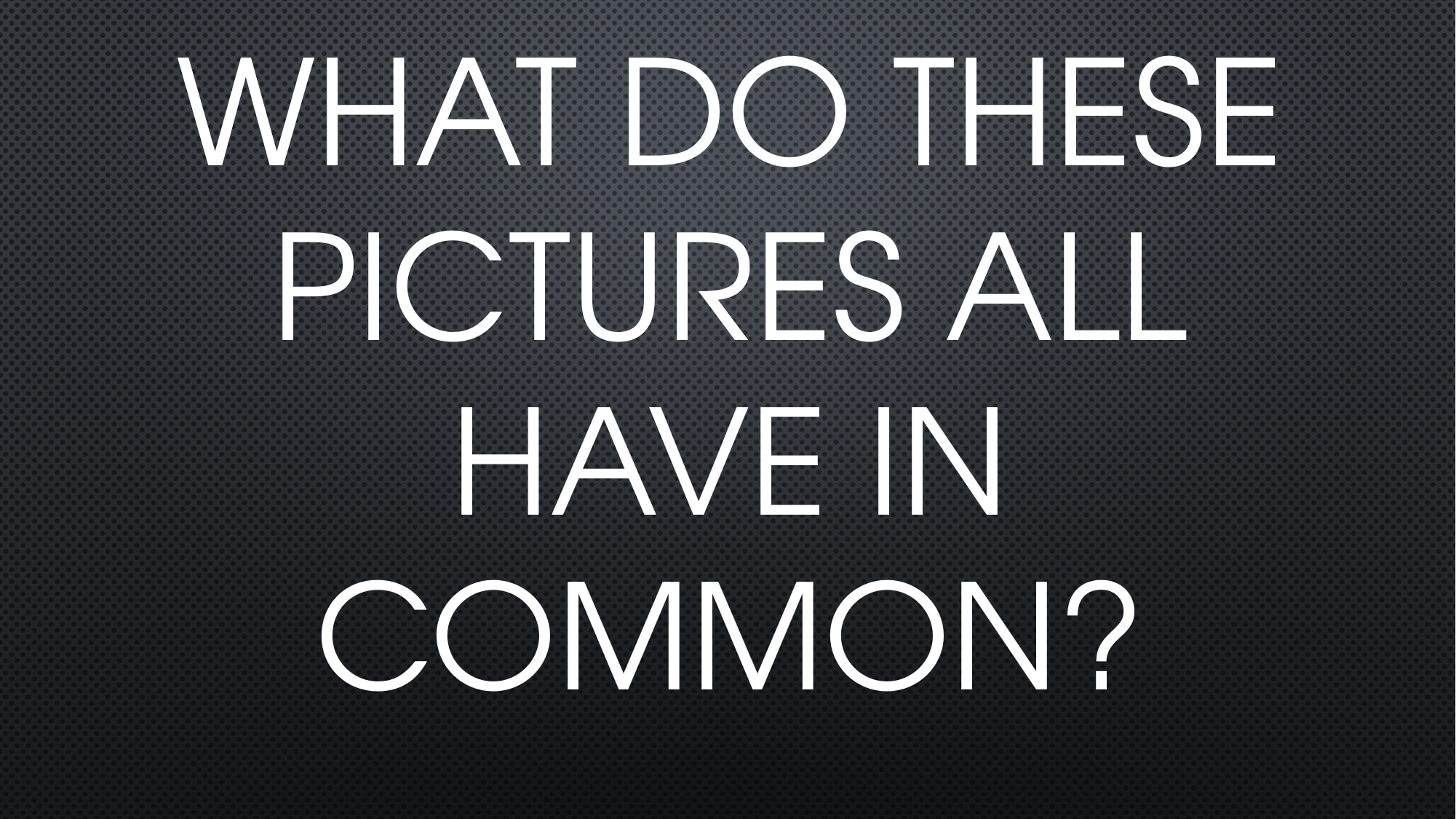

# What do these pictures All have in common?